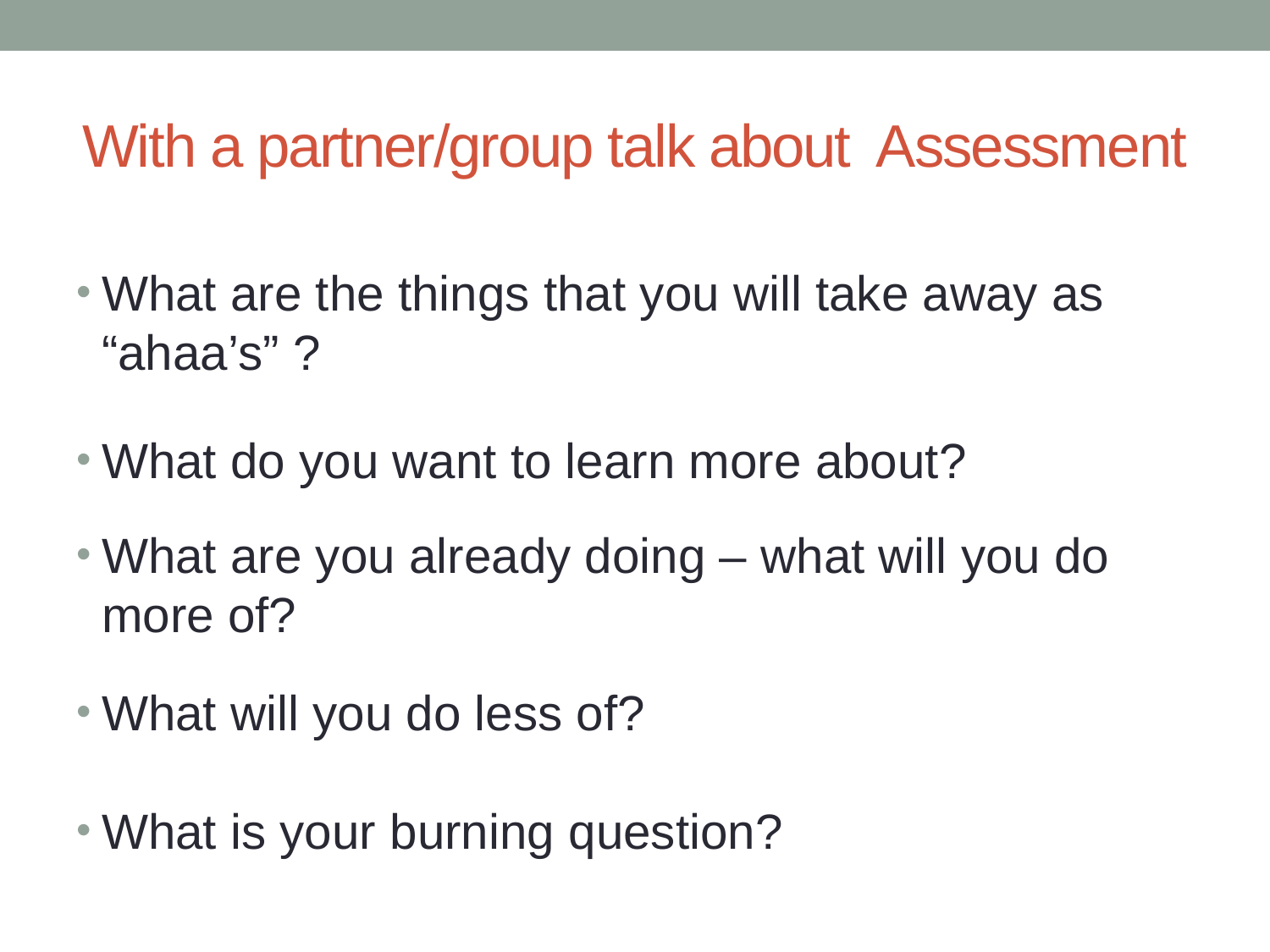

# With a partner/group talk about  Assessment

What are the things that you will take away as “ahaa’s” ?

What do you want to learn more about?

What are you already doing – what will you do more of?

What will you do less of?

What is your burning question?